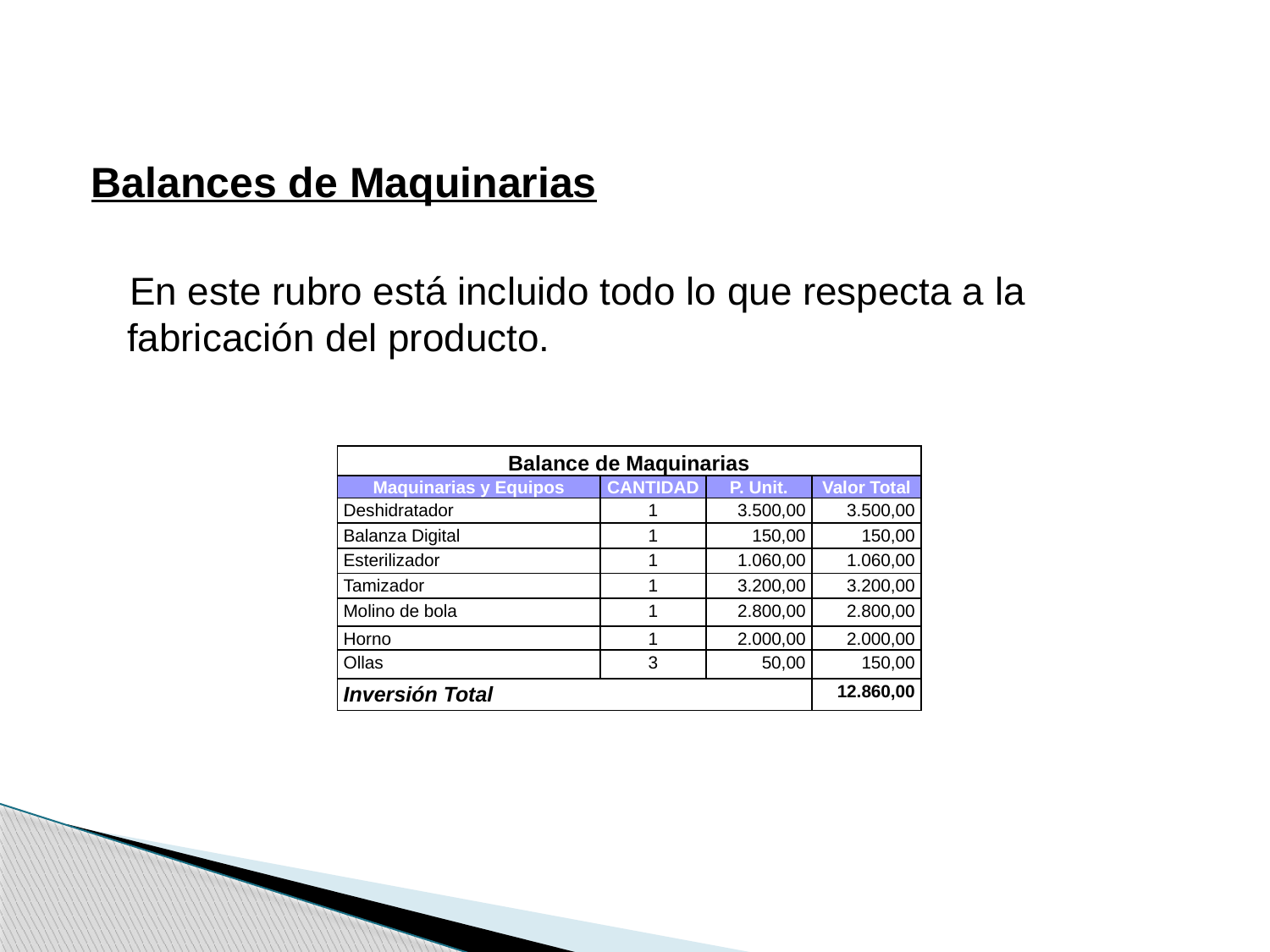

Balances de Maquinarias

En este rubro está incluido todo lo que respecta a la fabricación del producto.
| Balance de Maquinarias |  |  |  |
| --- | --- | --- | --- |
| Maquinarias y Equipos | CANTIDAD | P. Unit. | Valor Total |
| Deshidratador | 1 | 3.500,00 | 3.500,00 |
| Balanza Digital | 1 | 150,00 | 150,00 |
| Esterilizador | 1 | 1.060,00 | 1.060,00 |
| Tamizador | 1 | 3.200,00 | 3.200,00 |
| Molino de bola | 1 | 2.800,00 | 2.800,00 |
| Horno | 1 | 2.000,00 | 2.000,00 |
| Ollas | 3 | 50,00 | 150,00 |
| Inversión Total |  |  | 12.860,00 |